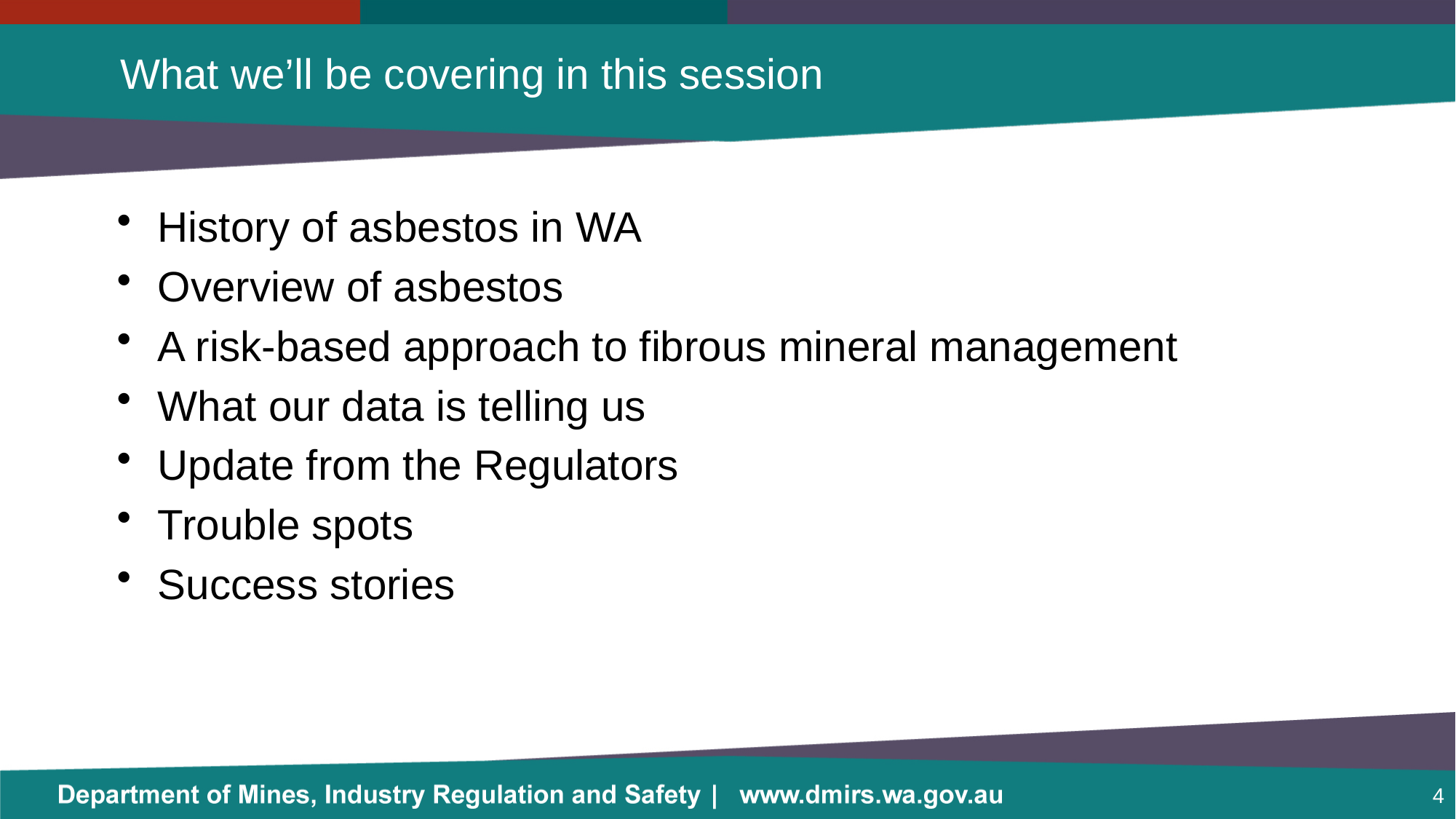

# What we’ll be covering in this session
History of asbestos in WA
Overview of asbestos
A risk-based approach to fibrous mineral management
What our data is telling us
Update from the Regulators
Trouble spots
Success stories
4